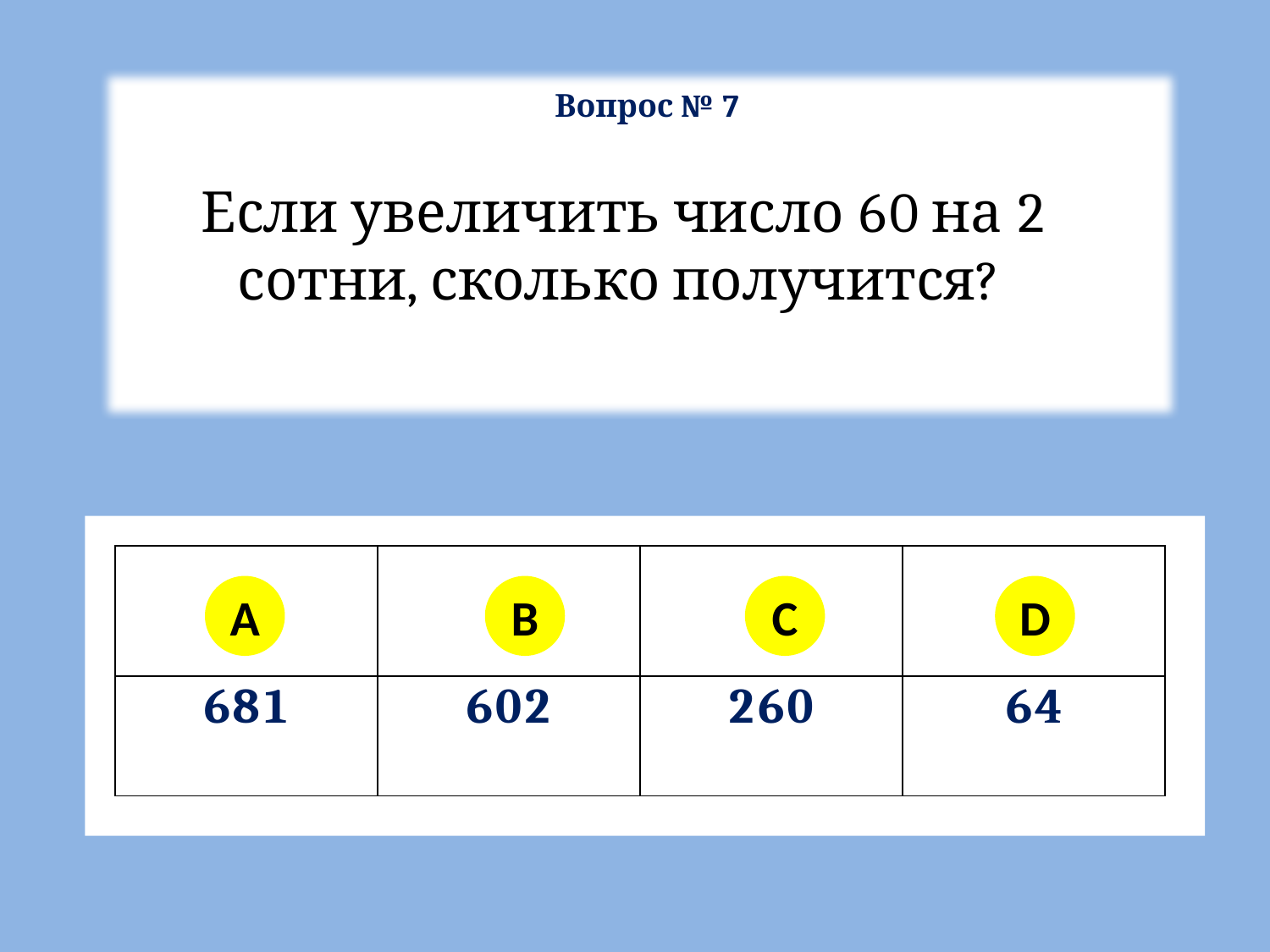

Вопрос № 7
Если увеличить число 60 на 2 сотни, сколько получится?
#

|  |  |  |  |
| --- | --- | --- | --- |
| 681 | 602 | 260 | 64 |
A
B
C
D